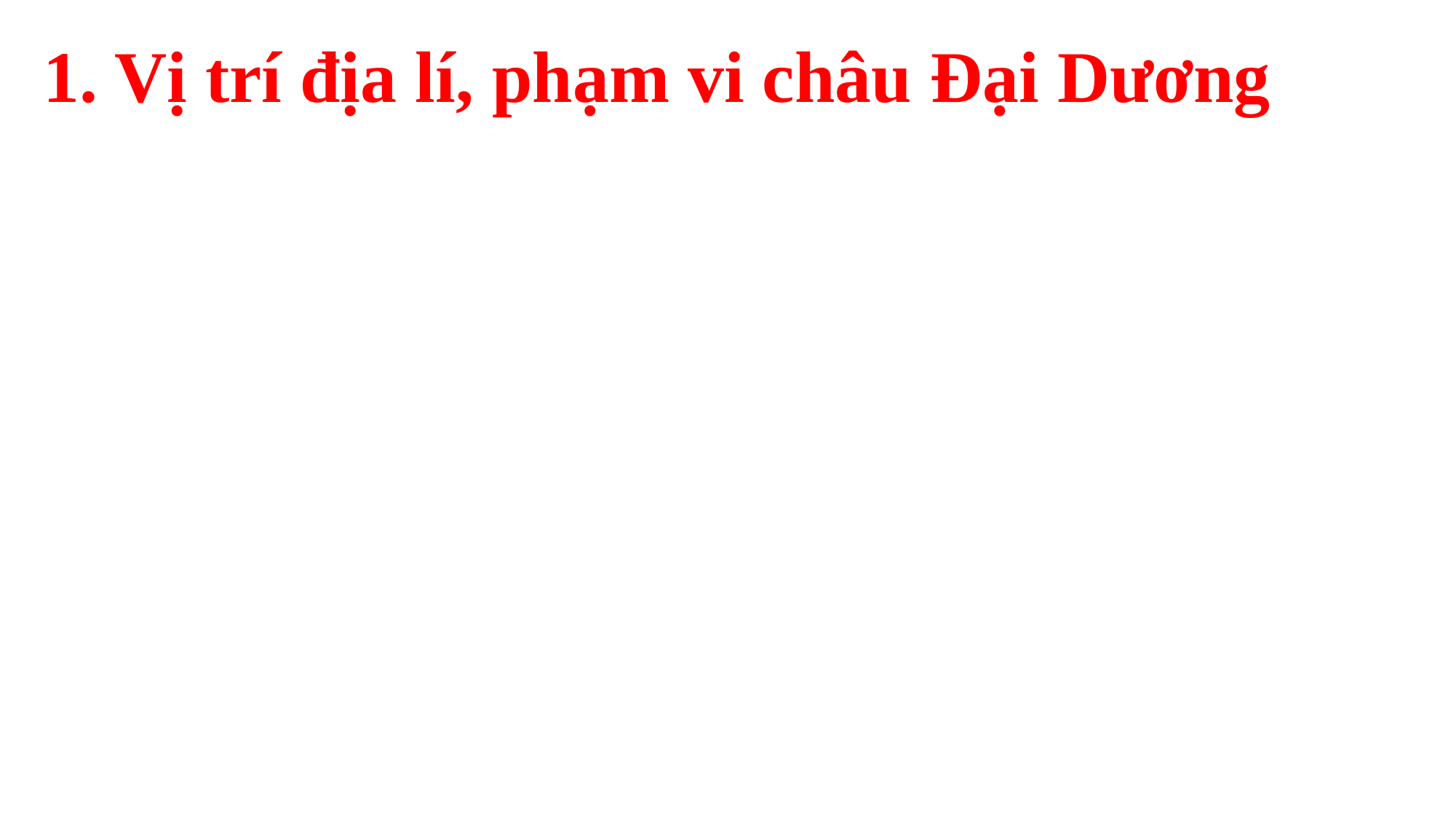

1. Vị trí địa lí, phạm vi châu Đại Dương